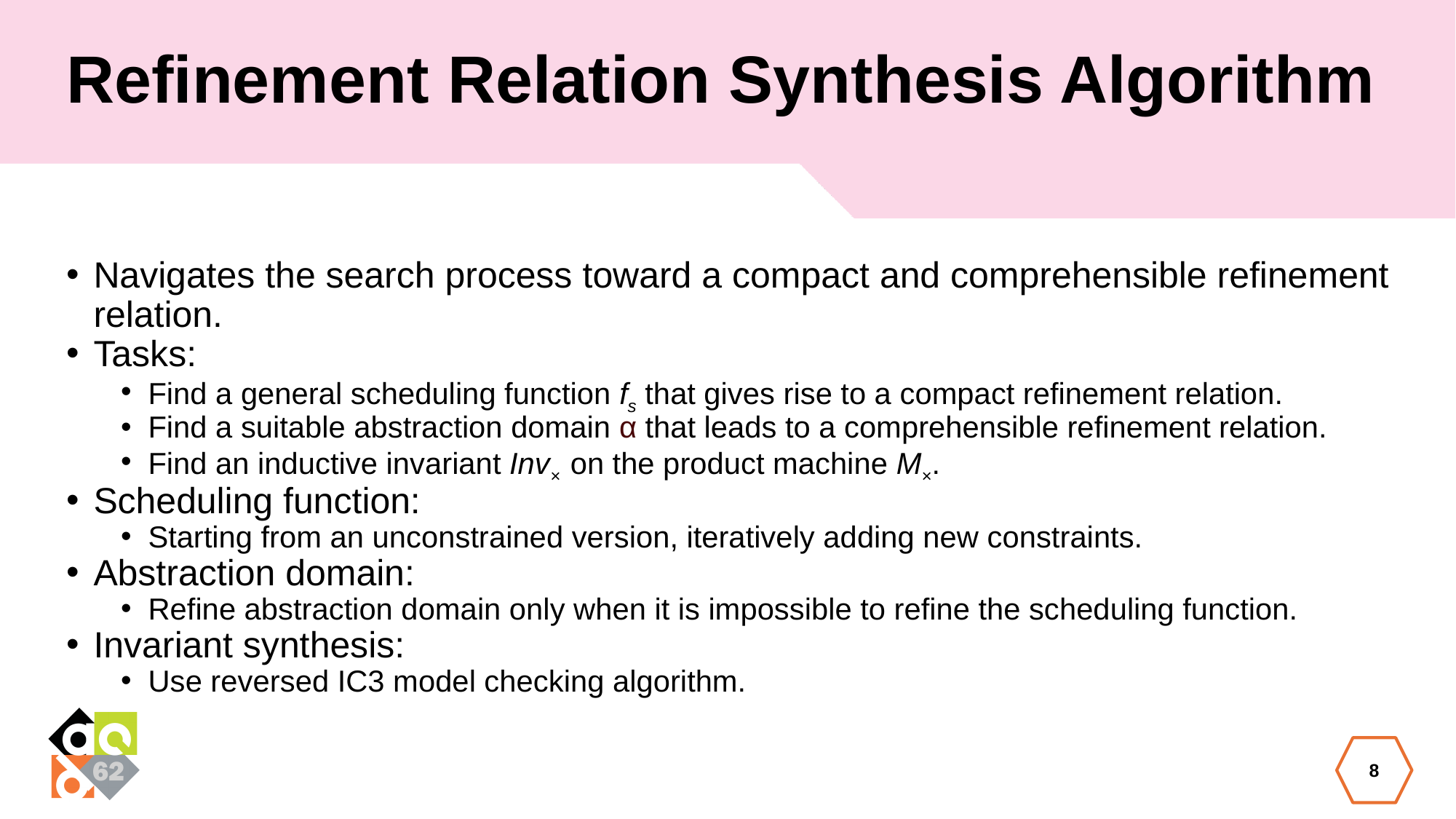

# Refinement Relation Synthesis Algorithm
Navigates the search process toward a compact and comprehensible refinement relation.
Tasks:
Find a general scheduling function fs that gives rise to a compact refinement relation.
Find a suitable abstraction domain α that leads to a comprehensible refinement relation.
Find an inductive invariant Inv×  on the product machine M×.
Scheduling function:
Starting from an unconstrained version, iteratively adding new constraints.
Abstraction domain:
Refine abstraction domain only when it is impossible to refine the scheduling function.
Invariant synthesis:
Use reversed IC3 model checking algorithm.
8